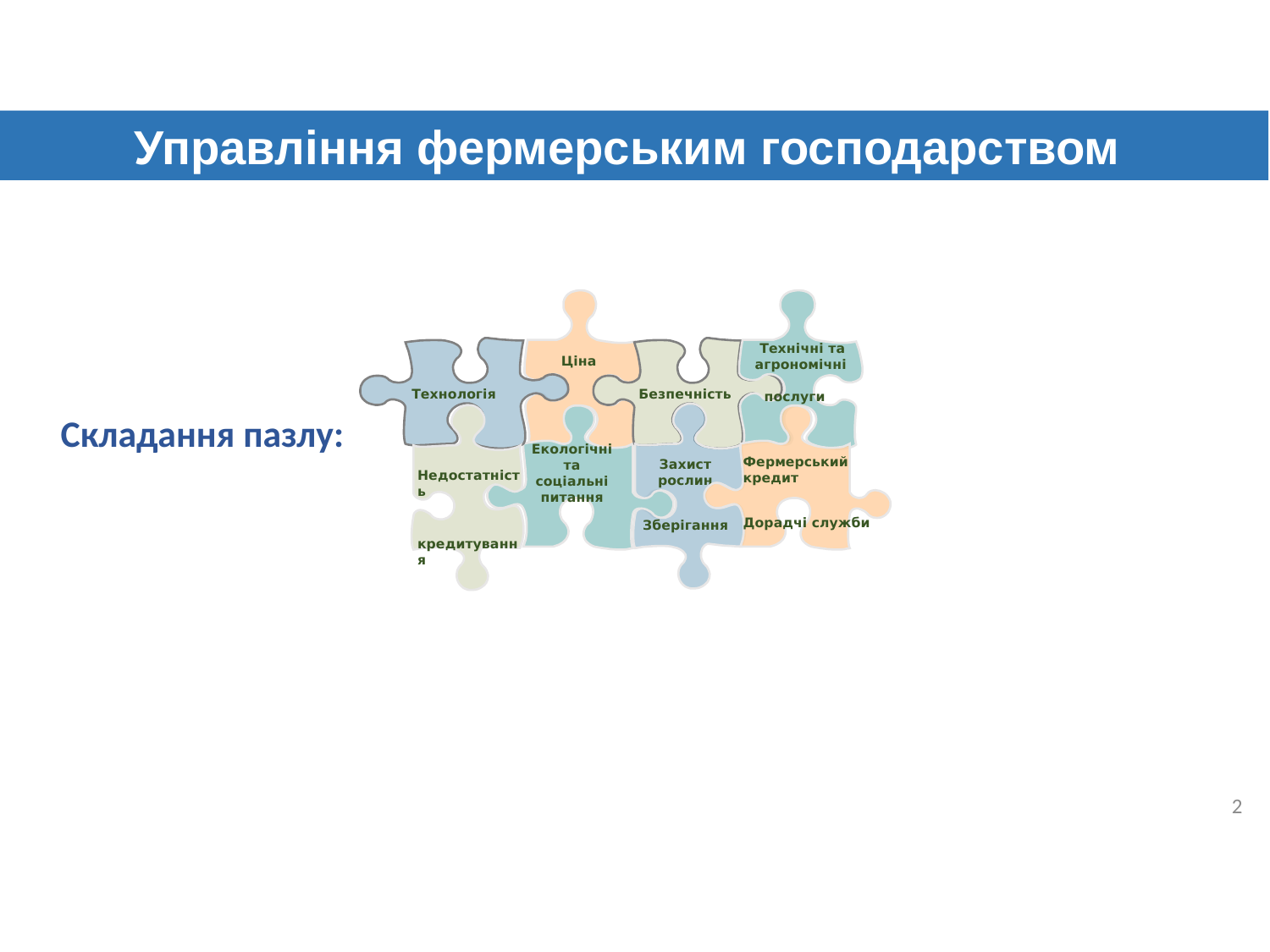

Управління фермерським господарством

Ціна

   Технічні та
  агрономічні

    послуги

Технологія

Безпечність
Складання пазлу:

Захист рослин

Зберігання

Недостатність

 кредитування

Екологічні та соціальні питання

Фермерський кредит

Дорадчі служби
2